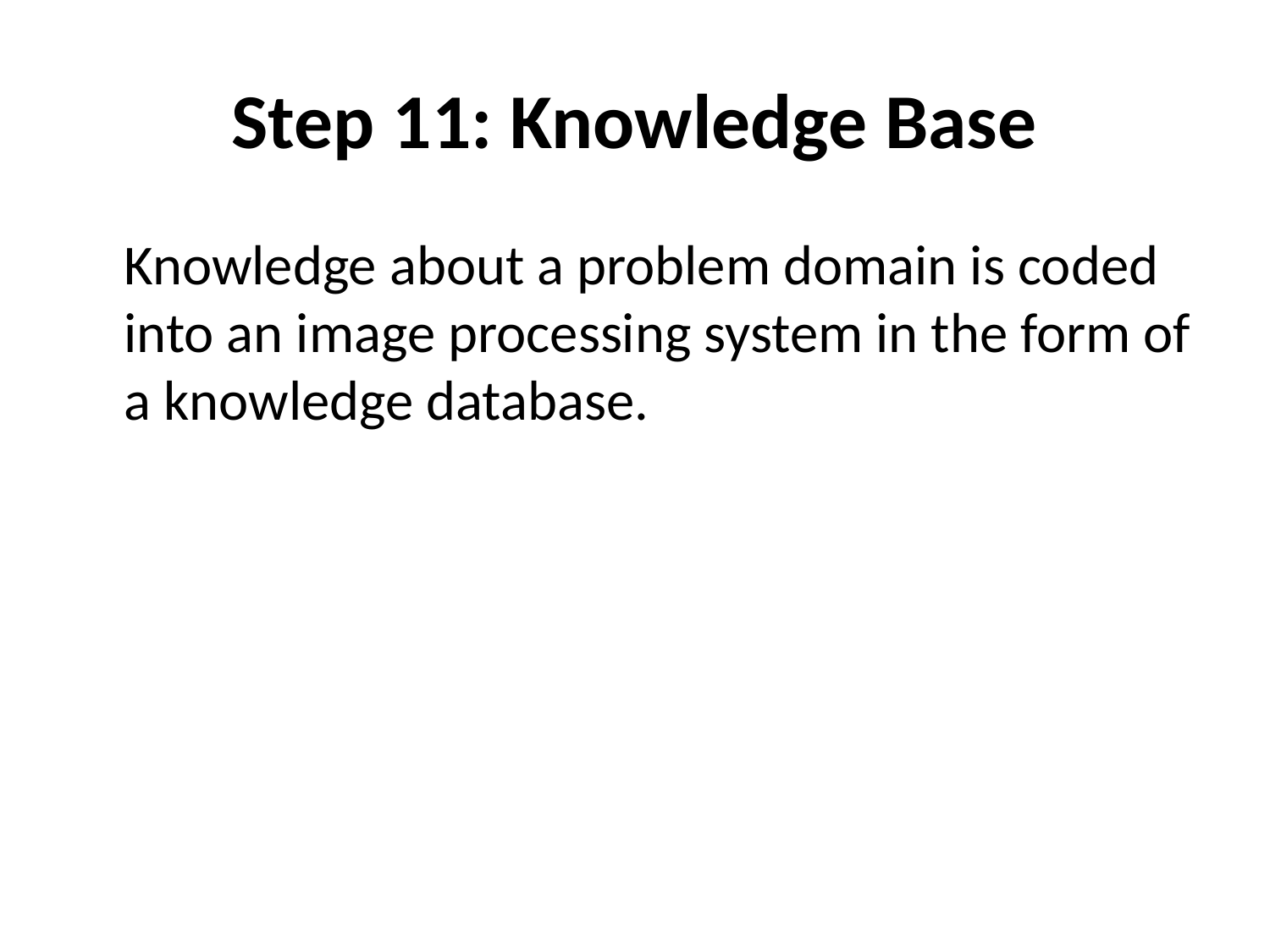

# Step 11: Knowledge Base
	Knowledge about a problem domain is coded into an image processing system in the form of a knowledge database.